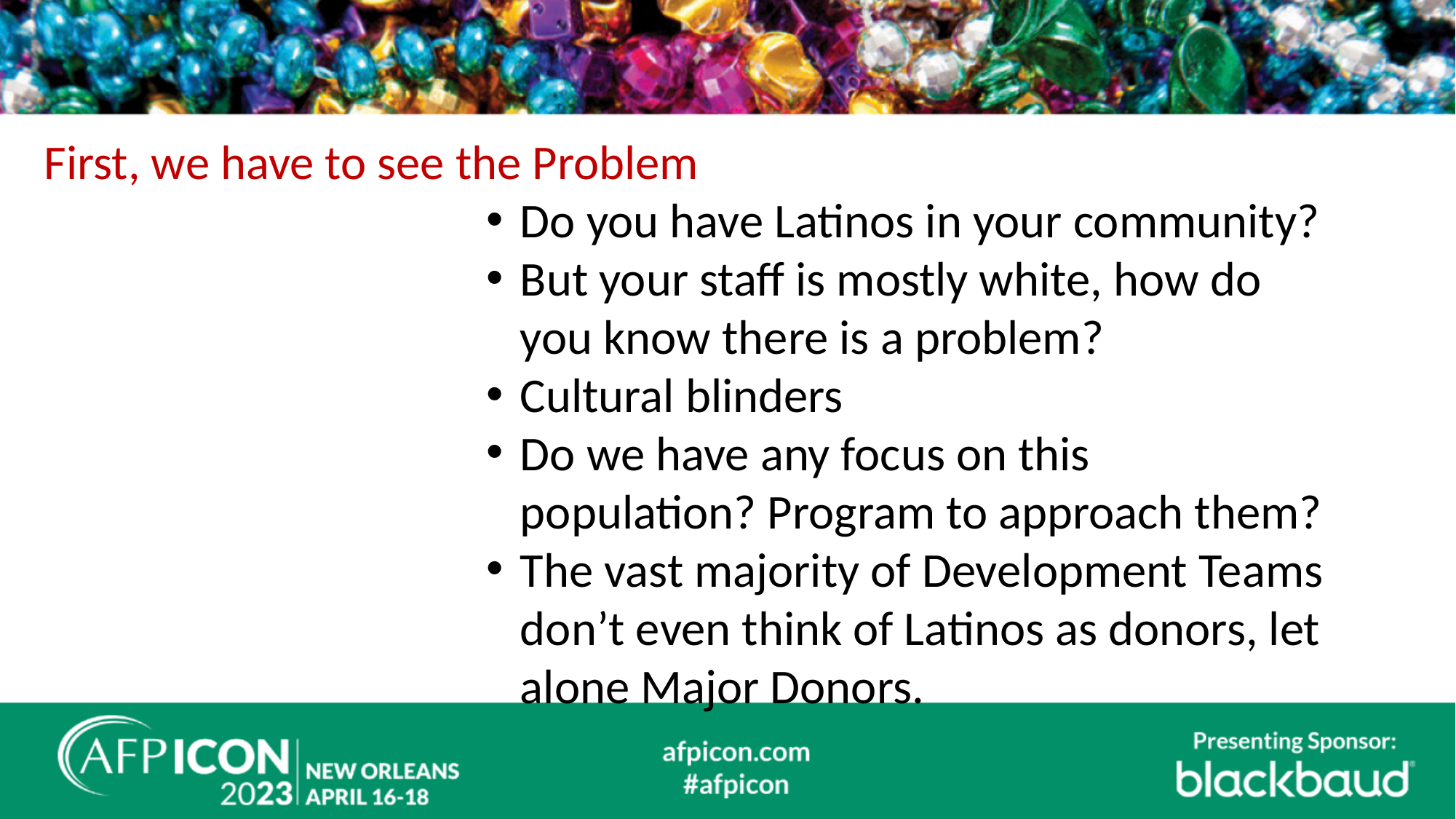

#

First, we have to see the Problem
Do you have Latinos in your community?
But your staff is mostly white, how do you know there is a problem?
Cultural blinders
Do we have any focus on this population? Program to approach them?
The vast majority of Development Teams don’t even think of Latinos as donors, let alone Major Donors.